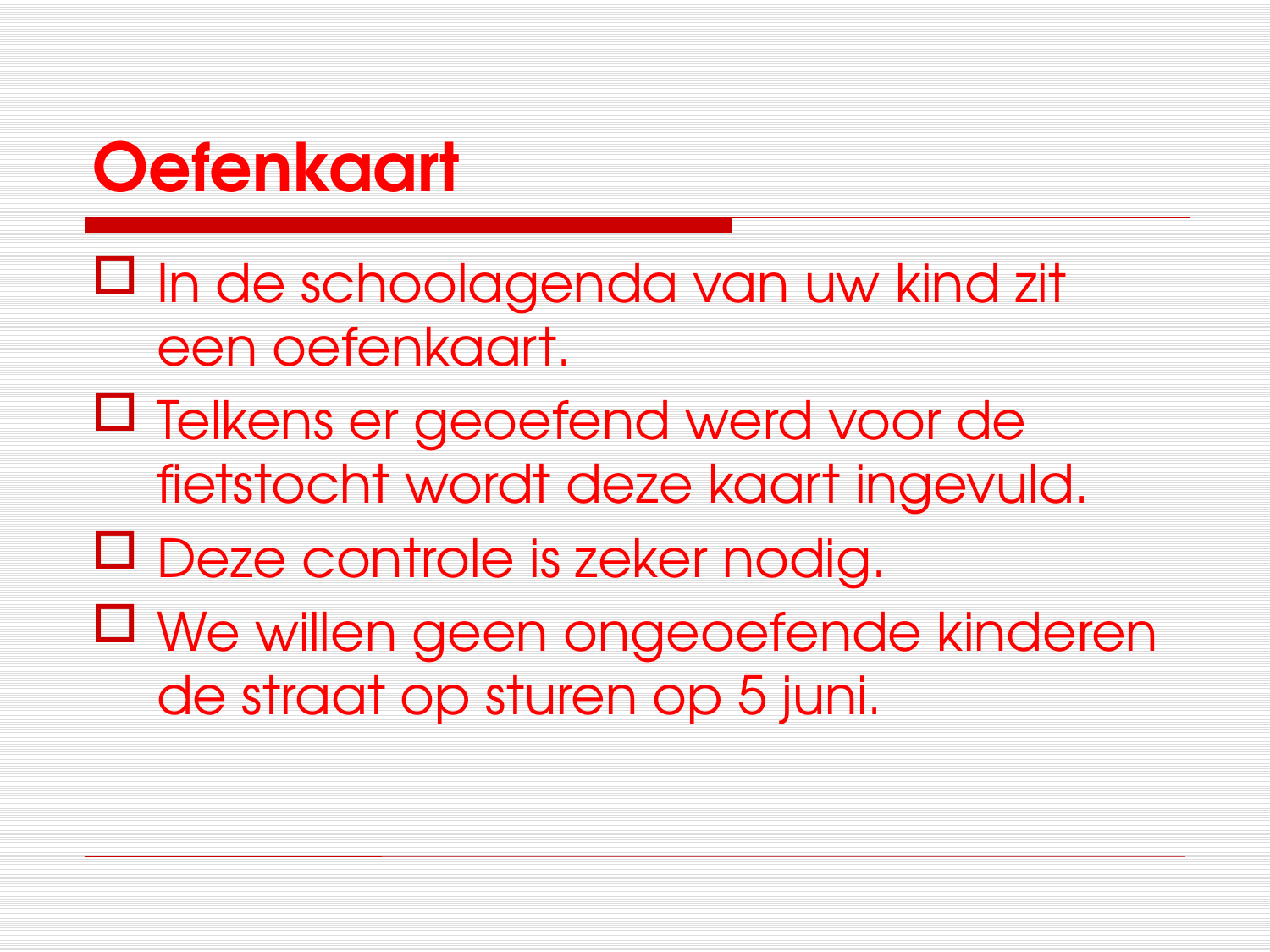

# Oefenkaart
In de schoolagenda van uw kind zit een oefenkaart.
Telkens er geoefend werd voor de fietstocht wordt deze kaart ingevuld.
Deze controle is zeker nodig.
We willen geen ongeoefende kinderen de straat op sturen op 5 juni.